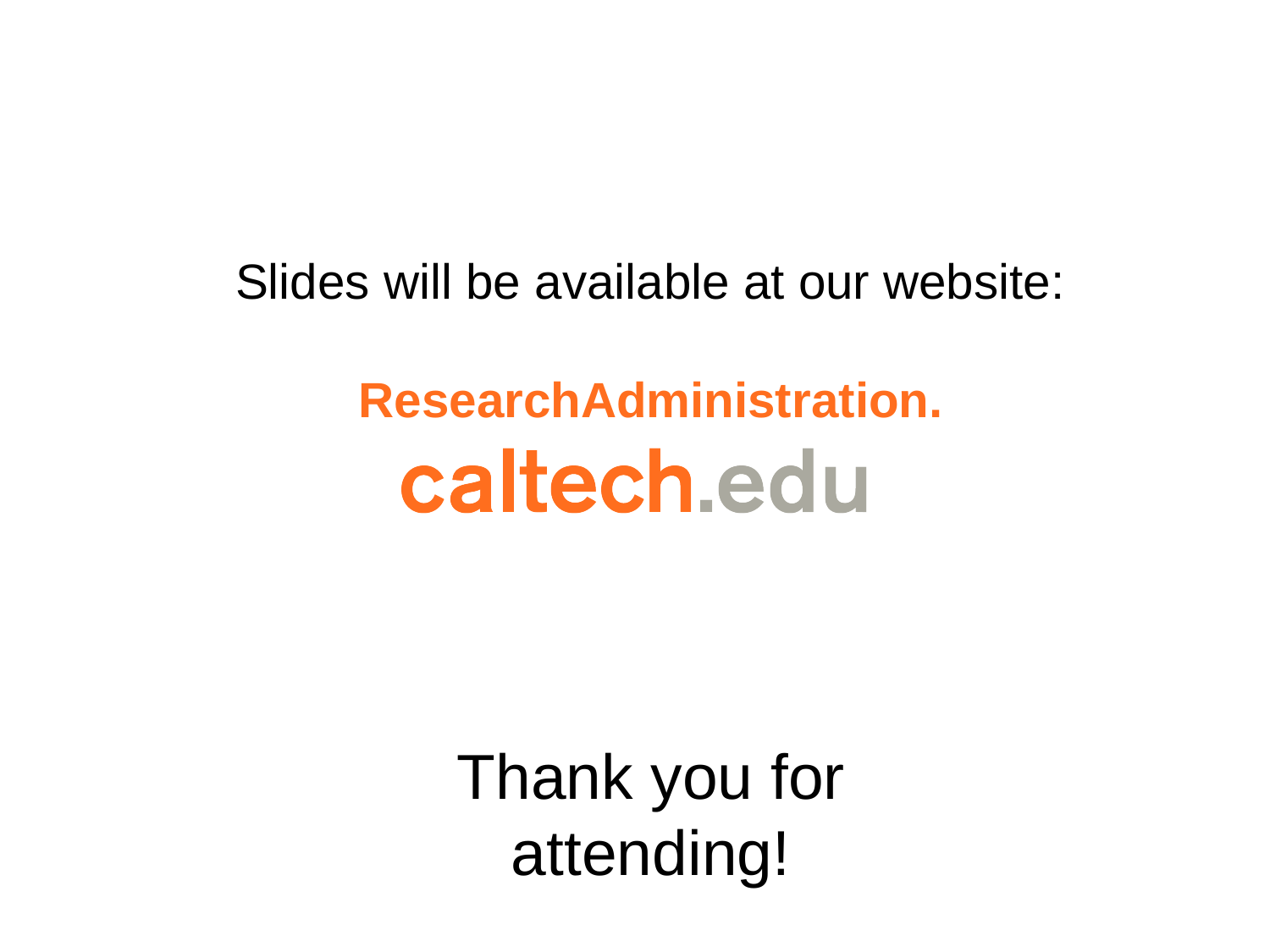

Slides will be available at our website:

ResearchAdministration.
Thank you for attending!